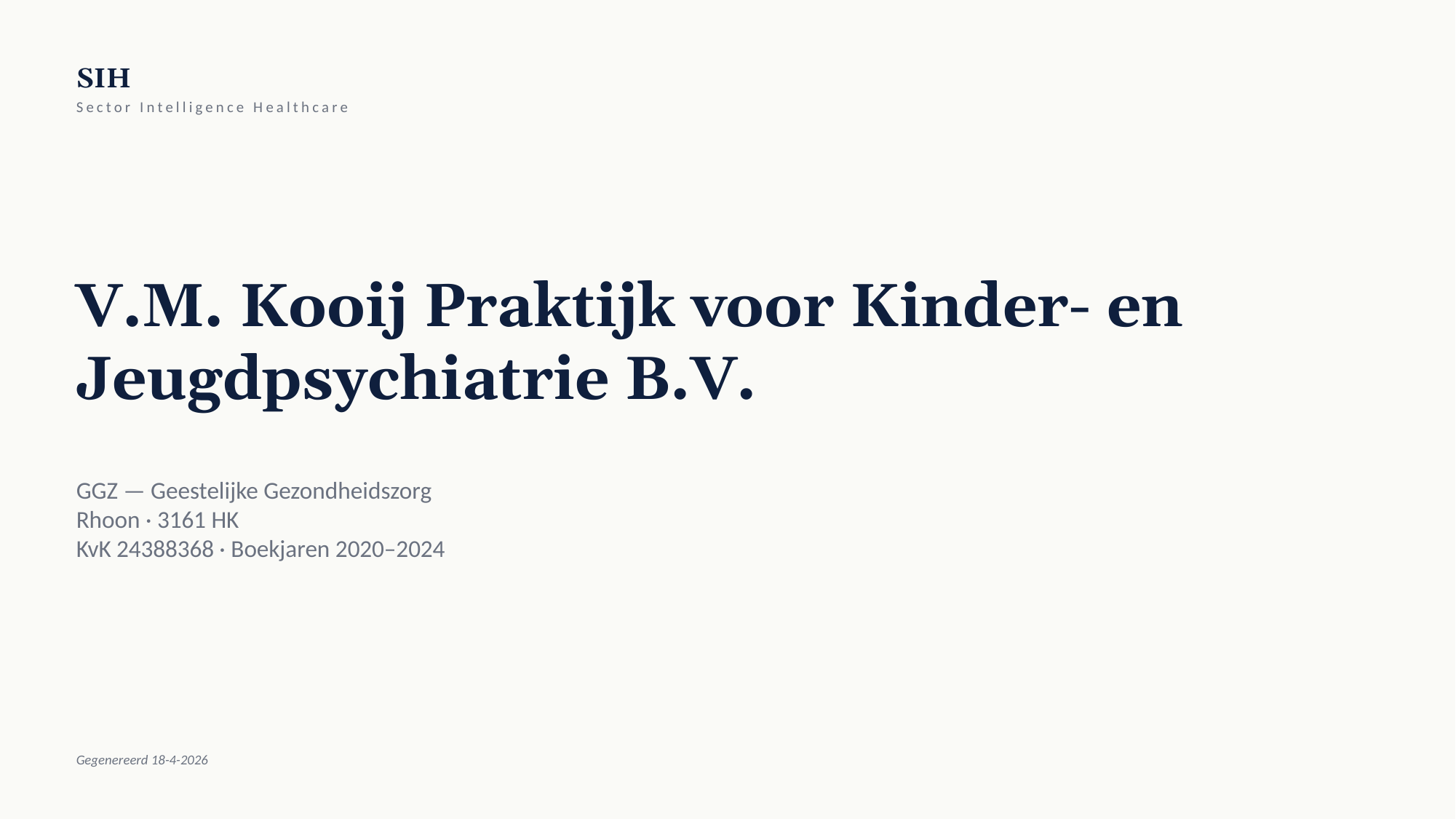

SIH
Sector Intelligence Healthcare
V.M. Kooij Praktijk voor Kinder- en Jeugdpsychiatrie B.V.
GGZ — Geestelijke Gezondheidszorg
Rhoon · 3161 HK
KvK 24388368 · Boekjaren 2020–2024
Gegenereerd 18-4-2026